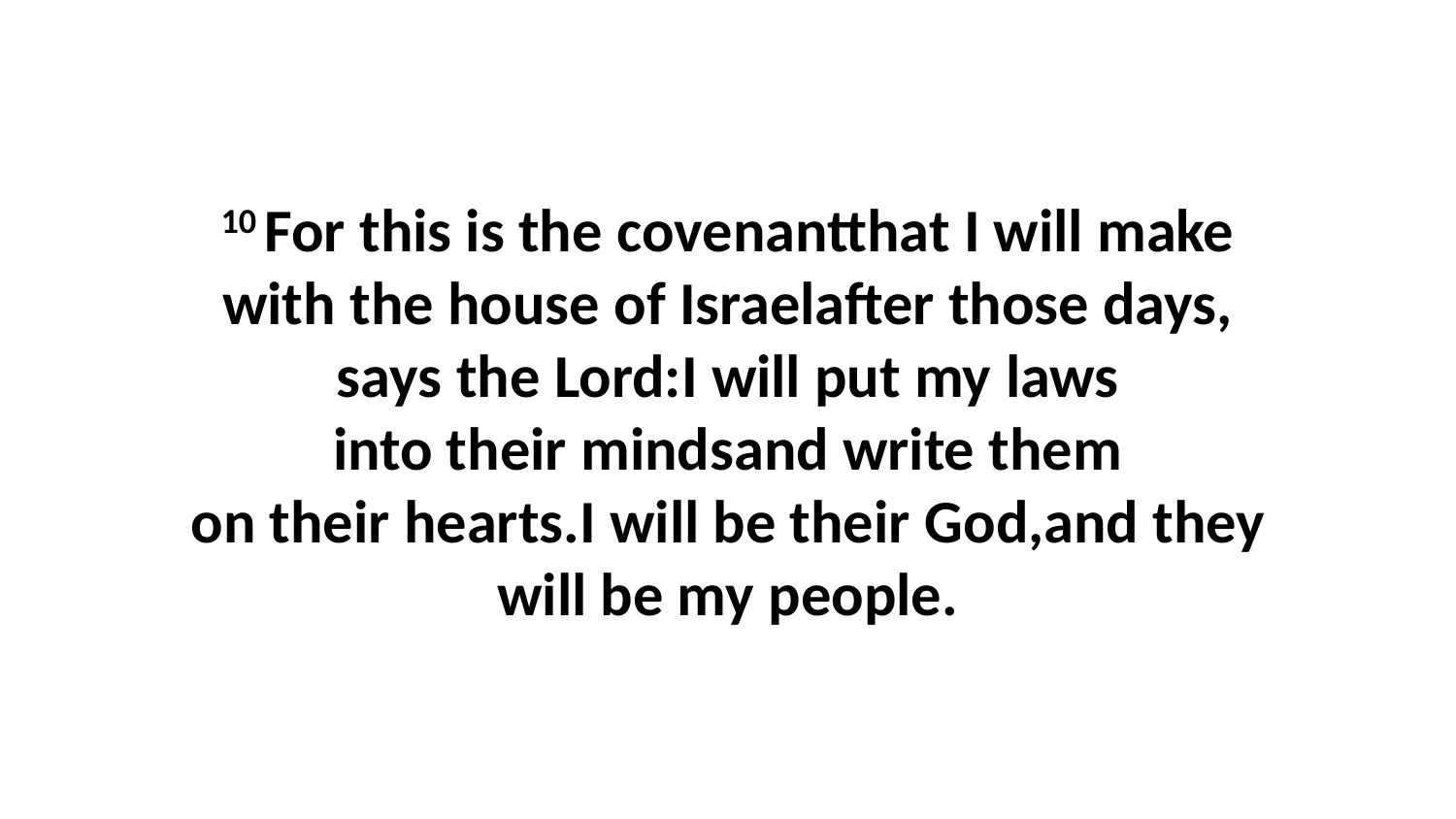

10 For this is the covenantthat I will make with the house of Israelafter those days, says the Lord:I will put my laws into their mindsand write them on their hearts.I will be their God,and they will be my people.